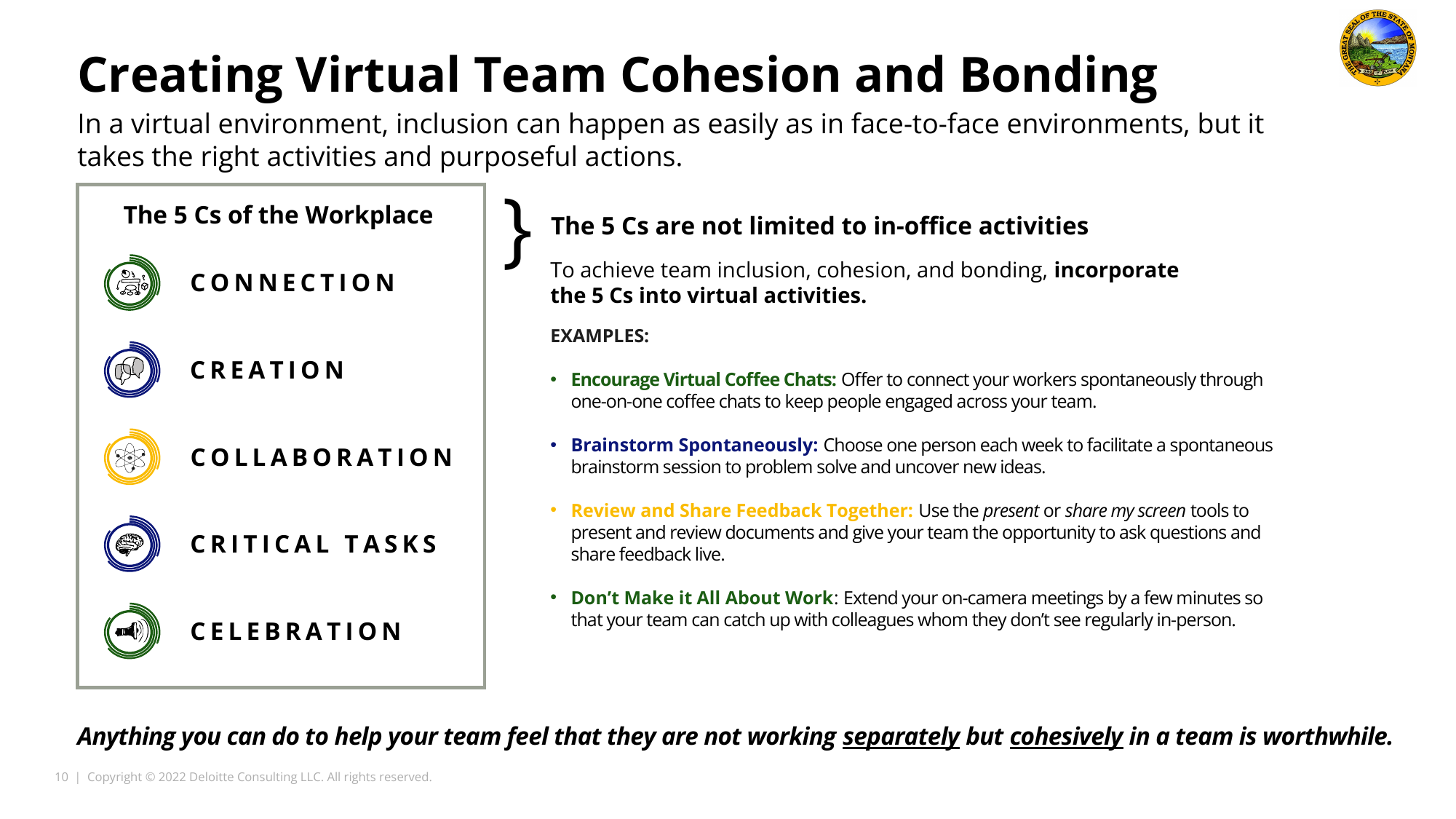

Creating Virtual Team Cohesion and Bonding
In a virtual environment, inclusion can happen as easily as in face-to-face environments, but it takes the right activities and purposeful actions.
}

The 5 Cs of the Workplace
The 5 Cs are not limited to in-office activities
To achieve team inclusion, cohesion, and bonding, incorporate the 5 Cs into virtual activities.

CONNECTION
EXAMPLES:

Encourage Virtual Coffee Chats: Offer to connect your workers spontaneously through one-on-one coffee chats to keep people engaged across your team.

Brainstorm Spontaneously: Choose one person each week to facilitate a spontaneous brainstorm session to problem solve and uncover new ideas.

Review and Share Feedback Together: Use the present or share my screen tools to present and review documents and give your team the opportunity to ask questions and share feedback live.

Don’t Make it All About Work: Extend your on-camera meetings by a few minutes so that your team can catch up with colleagues whom they don’t see regularly in-person.

CREATION

COLLABORATION

CRITICAL TASKS

CELEBRATION
Anything you can do to help your team feel that they are not working separately but cohesively in a team is worthwhile.